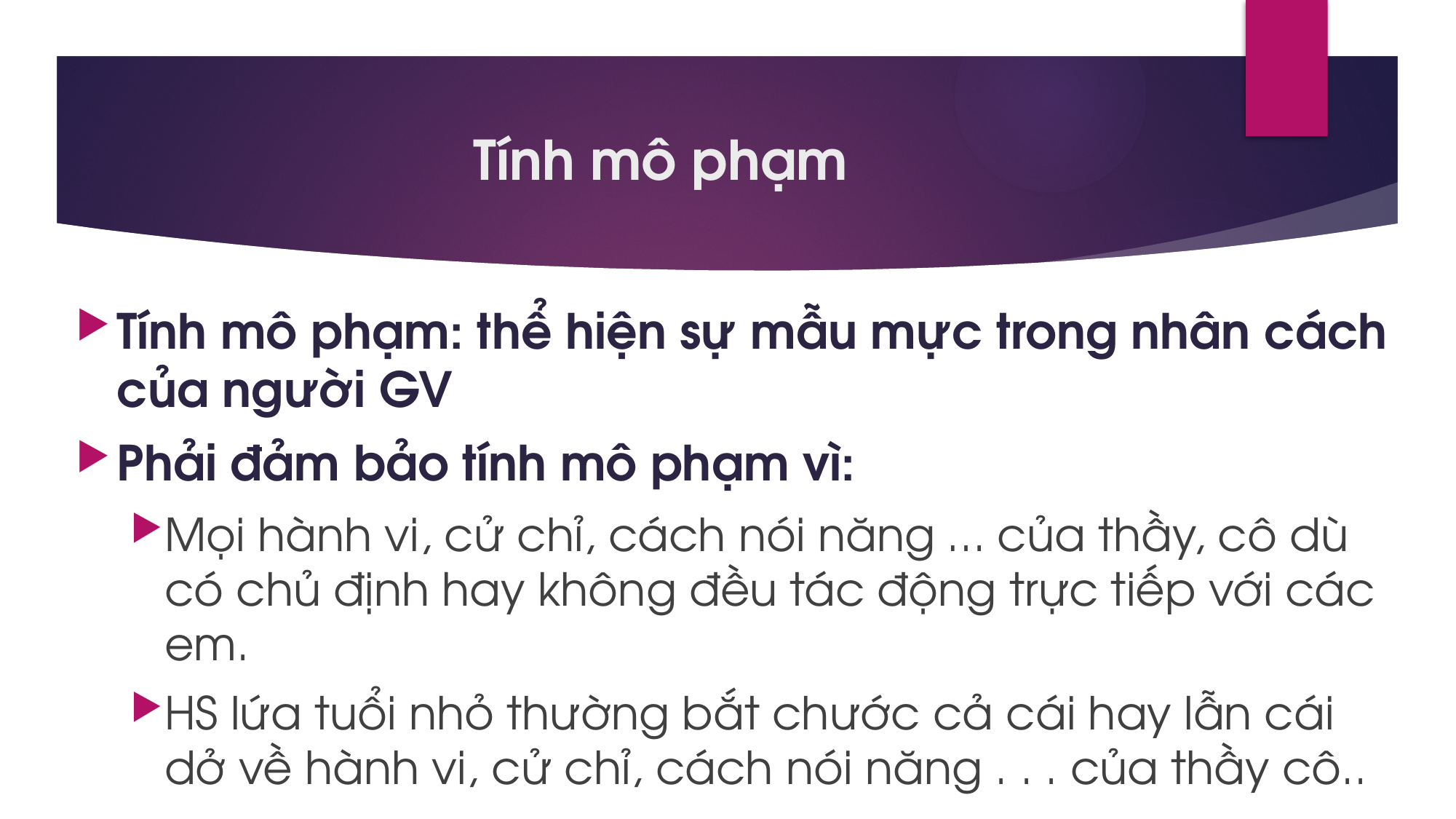

# Tính mô phạm
Tính mô phạm: thể hiện sự mẫu mực trong nhân cách của người GV
Phải đảm bảo tính mô phạm vì:
Mọi hành vi, cử chỉ, cách nói năng … của thầy, cô dù có chủ định hay không đều tác động trực tiếp với các em.
HS lứa tuổi nhỏ thường bắt chước cả cái hay lẫn cái dở về hành vi, cử chỉ, cách nói năng . . . của thầy cô..